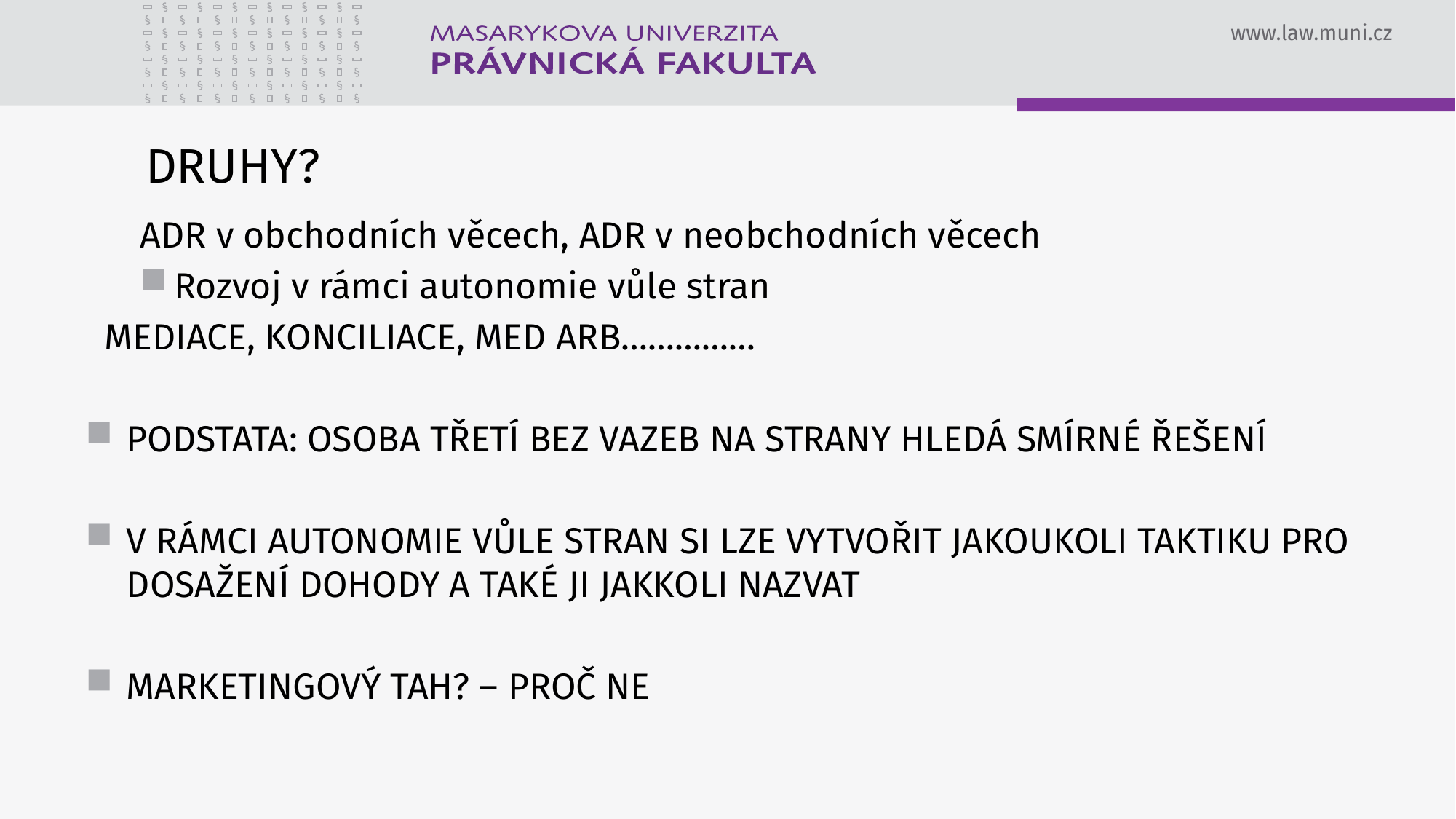

# DRUHY?
ADR v obchodních věcech, ADR v neobchodních věcech
Rozvoj v rámci autonomie vůle stran
  MEDIACE, KONCILIACE, MED ARB……………

PODSTATA: OSOBA TŘETÍ BEZ VAZEB NA STRANY HLEDÁ SMÍRNÉ ŘEŠENÍ

V RÁMCI AUTONOMIE VŮLE STRAN SI LZE VYTVOŘIT JAKOUKOLI TAKTIKU PRO DOSAŽENÍ DOHODY A TAKÉ JI JAKKOLI NAZVAT

MARKETINGOVÝ TAH? – PROČ NE